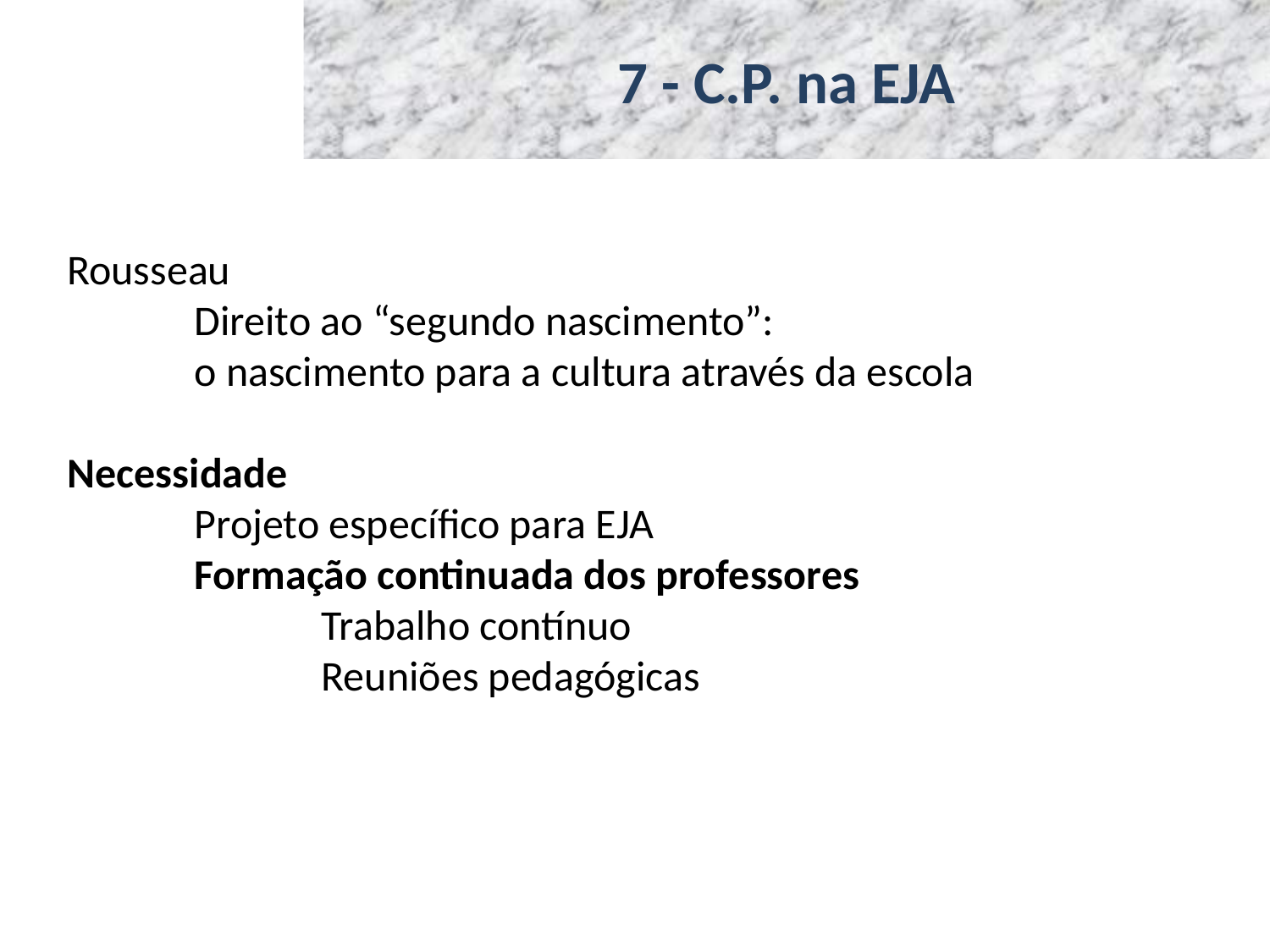

# 7 - C.P. na EJA

Rousseau
	Direito ao “segundo nascimento”:
	o nascimento para a cultura através da escola

Necessidade
	Projeto específico para EJA
	Formação continuada dos professores
		Trabalho contínuo
		Reuniões pedagógicas